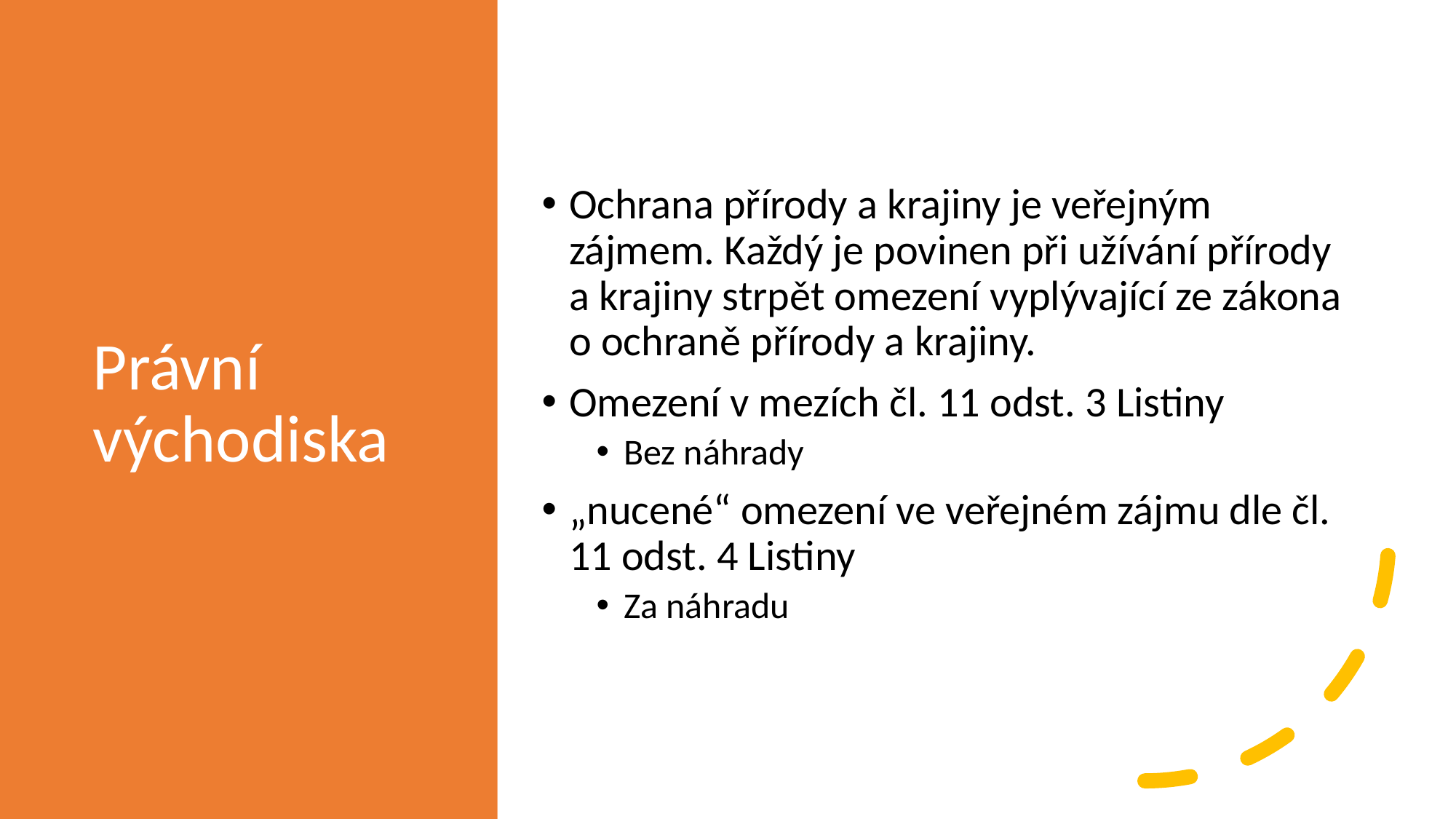

# Právní východiska
Ochrana přírody a krajiny je veřejným zájmem. Každý je povinen při užívání přírody a krajiny strpět omezení vyplývající ze zákona o ochraně přírody a krajiny.
Omezení v mezích čl. 11 odst. 3 Listiny
Bez náhrady
„nucené“ omezení ve veřejném zájmu dle čl. 11 odst. 4 Listiny
Za náhradu